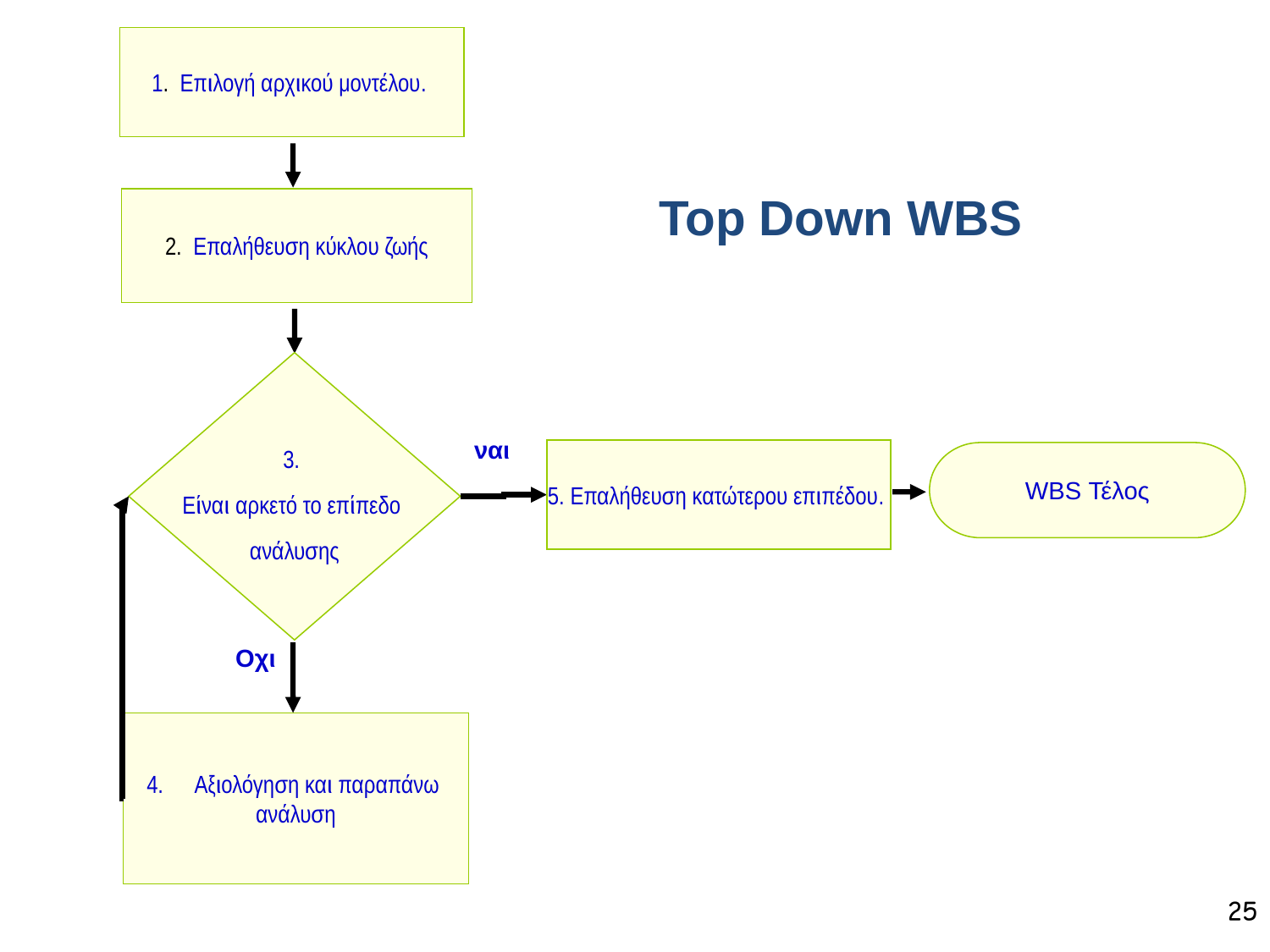

1.  Επιλογή αρχικού μοντέλου.
Top Down WBS

2.  Επαλήθευση κύκλου ζωής

3.
Είναι αρκετό το επίπεδο
ανάλυσης
ναι
5. Επαλήθευση κατώτερου επιπέδου.
WBS Τέλος

Οχι

Αξιολόγηση και παραπάνω
ανάλυση
25